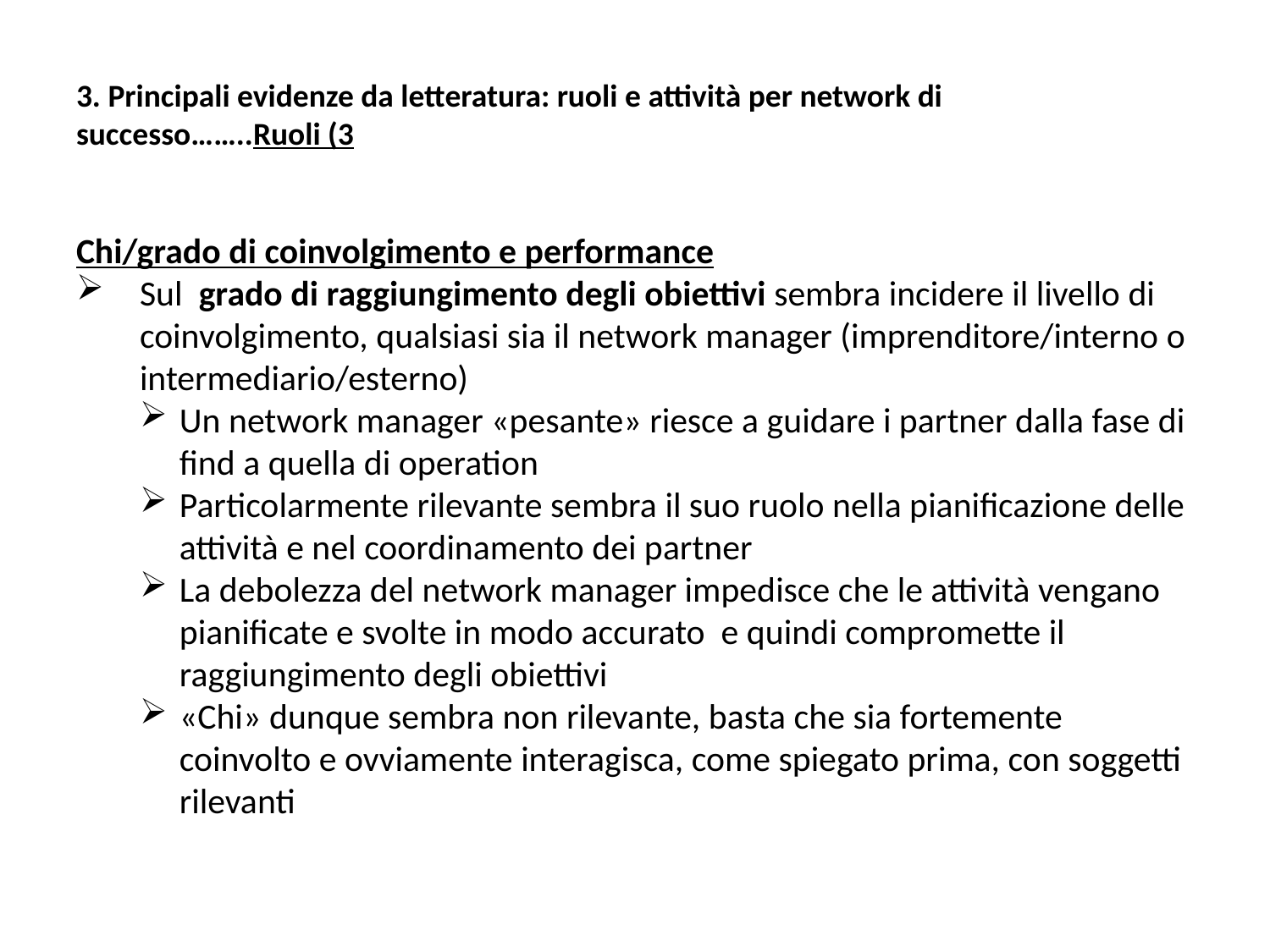

# 3. Principali evidenze da letteratura: ruoli e attività per network di successo……..Ruoli (3
Chi/grado di coinvolgimento e performance
Sul  grado di raggiungimento degli obiettivi sembra incidere il livello di coinvolgimento, qualsiasi sia il network manager (imprenditore/interno o intermediario/esterno)
Un network manager «pesante» riesce a guidare i partner dalla fase di find a quella di operation
Particolarmente rilevante sembra il suo ruolo nella pianificazione delle attività e nel coordinamento dei partner
La debolezza del network manager impedisce che le attività vengano pianificate e svolte in modo accurato  e quindi compromette il raggiungimento degli obiettivi
«Chi» dunque sembra non rilevante, basta che sia fortemente coinvolto e ovviamente interagisca, come spiegato prima, con soggetti rilevanti